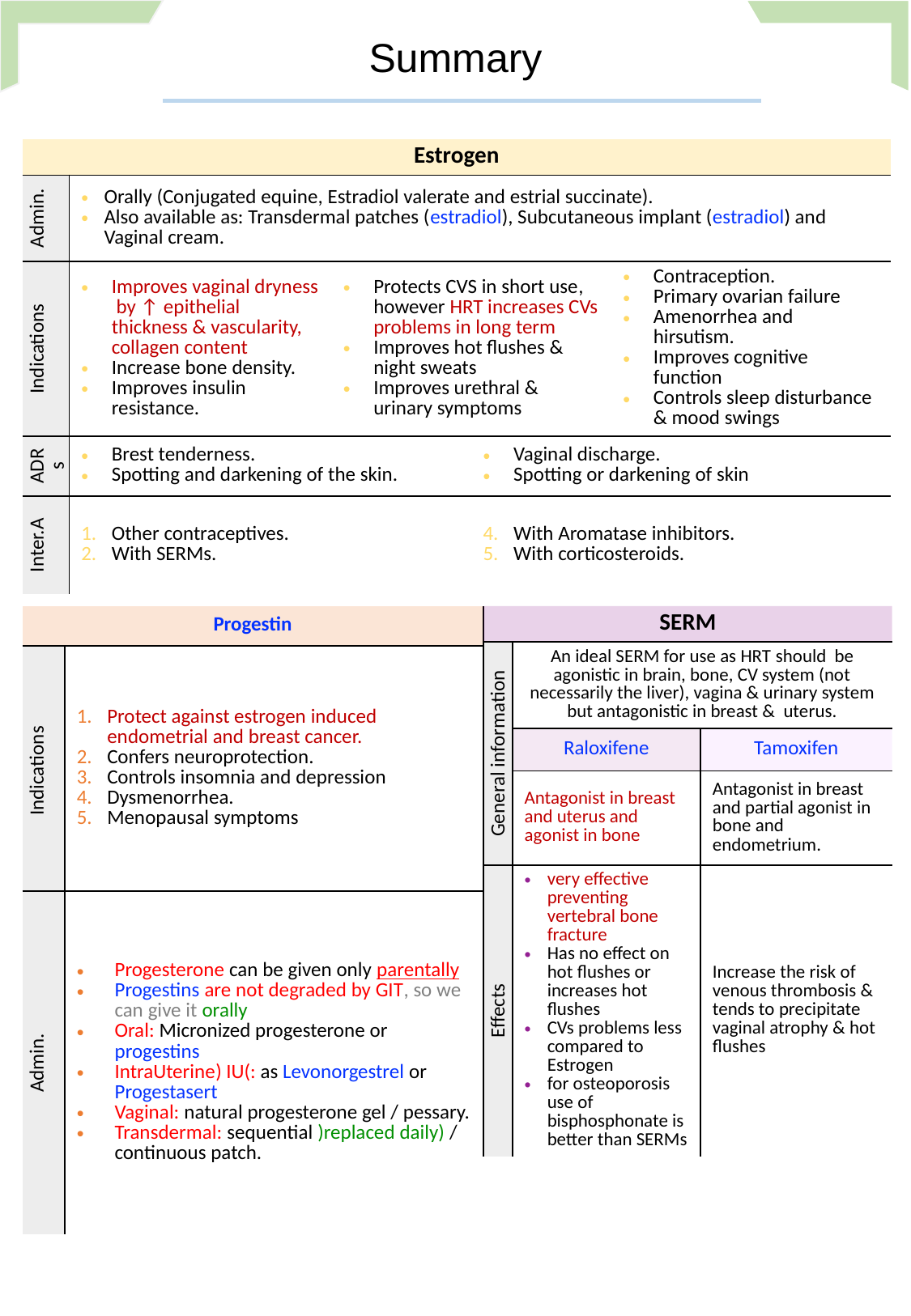

Summary
| Estrogen |  |  |  |  |
| --- | --- | --- | --- | --- |
| Admin. | Orally (Conjugated equine, Estradiol valerate and estrial succinate). Also available as: Transdermal patches (estradiol), Subcutaneous implant (estradiol) and Vaginal cream. |  |  |  |
| Indications | Improves vaginal dryness by ↑ epithelial thickness & vascularity, collagen content Increase bone density. Improves insulin resistance. | Protects CVS in short use, however HRT increases CVs problems in long term Improves hot flushes & night sweats Improves urethral & urinary symptoms |  | Contraception. Primary ovarian failure Amenorrhea and hirsutism. Improves cognitive function Controls sleep disturbance & mood swings |
| ADRs | Brest tenderness. Spotting and darkening of the skin. |  | Vaginal discharge. Spotting or darkening of skin |  |
| Inter.A | Other contraceptives. With SERMs. |  | With Aromatase inhibitors. With corticosteroids. |  |
| Progestin |  |
| --- | --- |
| Indications | Protect against estrogen induced endometrial and breast cancer. Confers neuroprotection. Controls insomnia and depression Dysmenorrhea. Menopausal symptoms |
| Admin. | Progesterone can be given only parentally Progestins are not degraded by GIT, so we can give it orally Oral: Micronized progesterone or progestins IntraUterine) IU(: as Levonorgestrel or Progestasert Vaginal: natural progesterone gel / pessary. Transdermal: sequential )replaced daily) / continuous patch. |
| SERM |  |  |
| --- | --- | --- |
| General information | An ideal SERM for use as HRT should be agonistic in brain, bone, CV system (not necessarily the liver), vagina & urinary system but antagonistic in breast & uterus. |  |
|  | Raloxifene | Tamoxifen |
|  | Antagonist in breast and uterus and agonist in bone | Antagonist in breast and partial agonist in bone and endometrium. |
| Effects | very effective preventing vertebral bone fracture Has no effect on hot flushes or increases hot flushes CVs problems less compared to Estrogen for osteoporosis use of bisphosphonate is better than SERMs | Increase the risk of venous thrombosis & tends to precipitate vaginal atrophy & hot flushes |